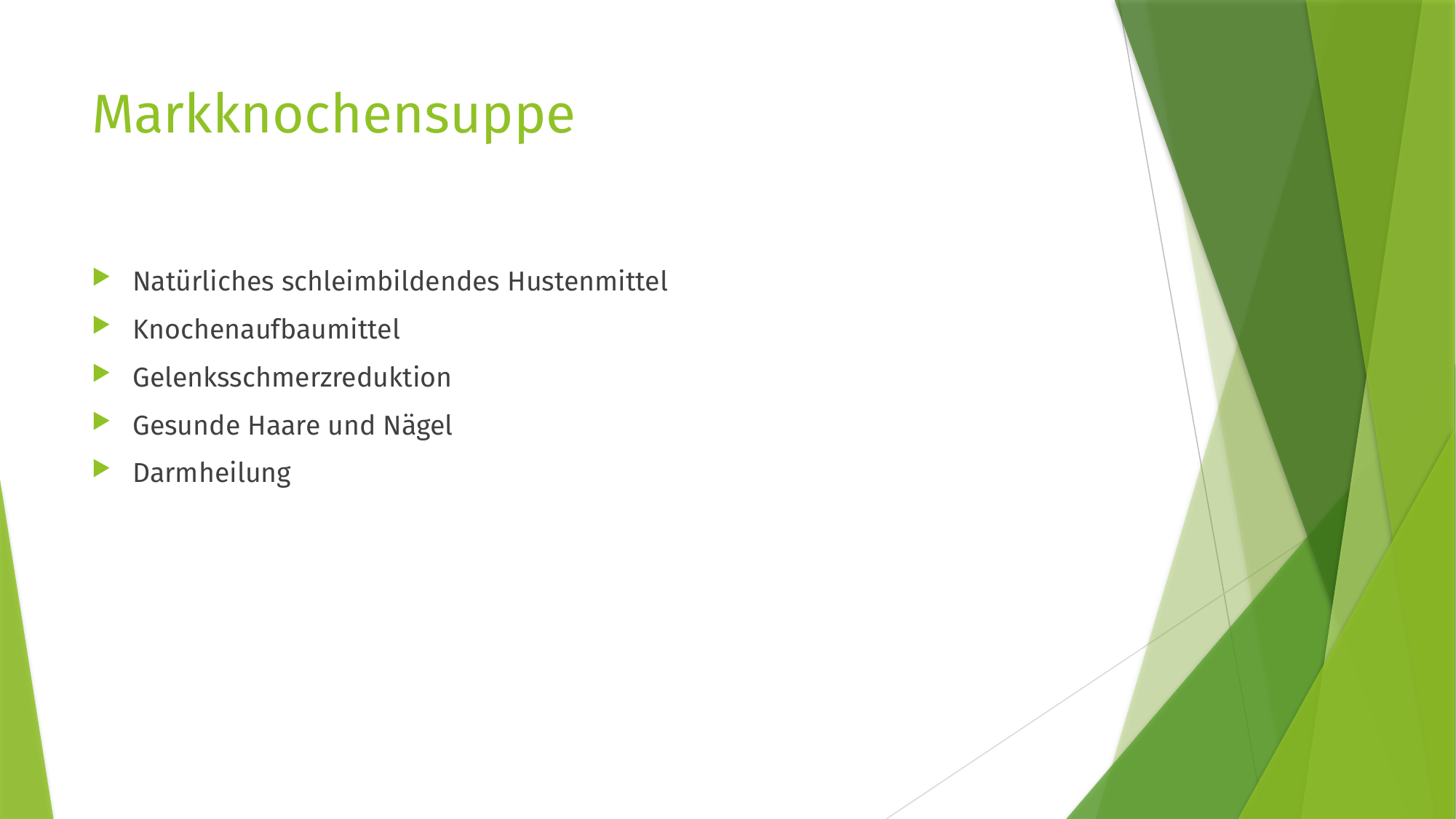

# Markknochensuppe
Natürliches schleimbildendes Hustenmittel
Knochenaufbaumittel
Gelenksschmerzreduktion
Gesunde Haare und Nägel
Darmheilung